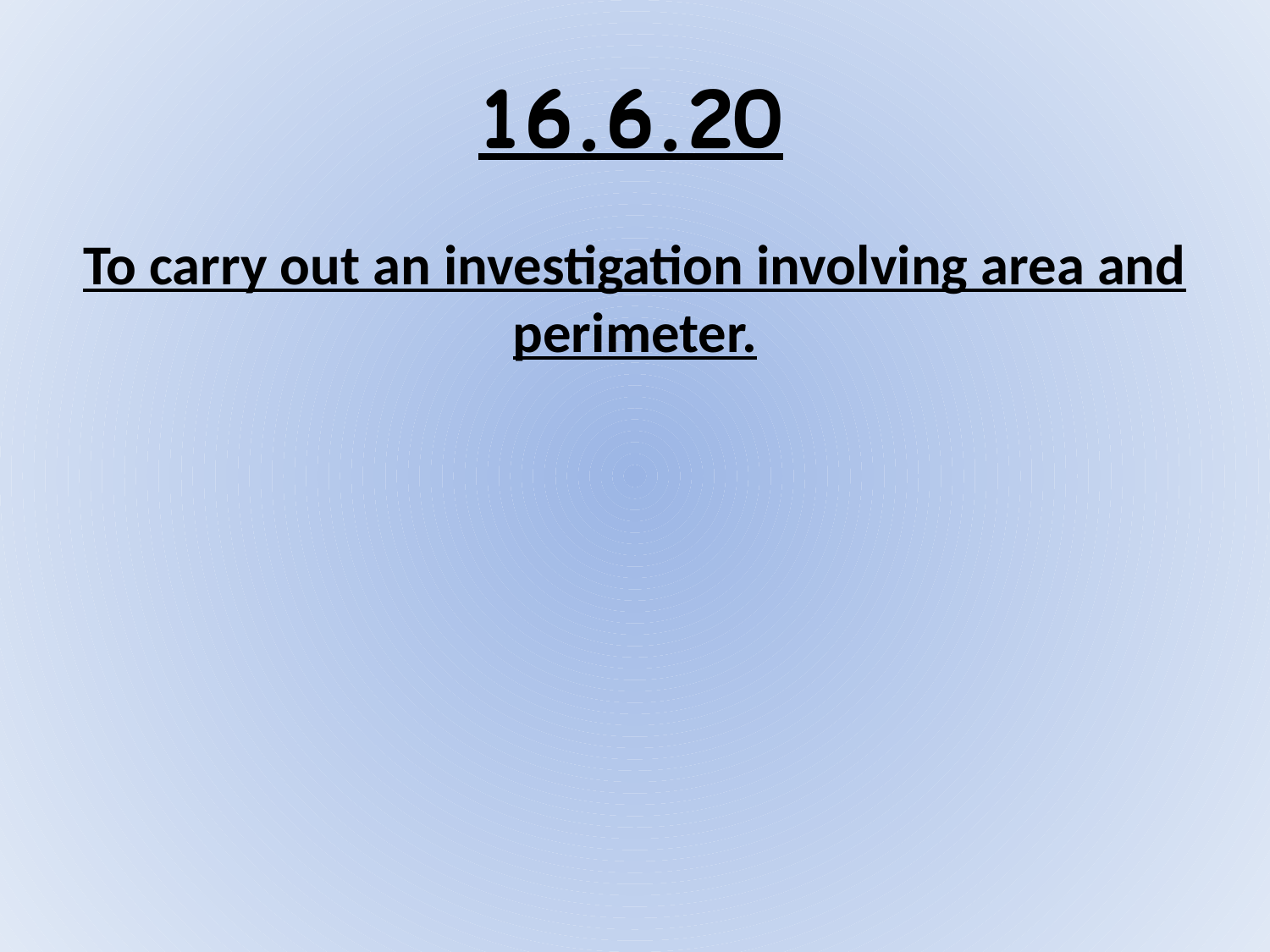

# 16.6.20
To carry out an investigation involving area and perimeter.